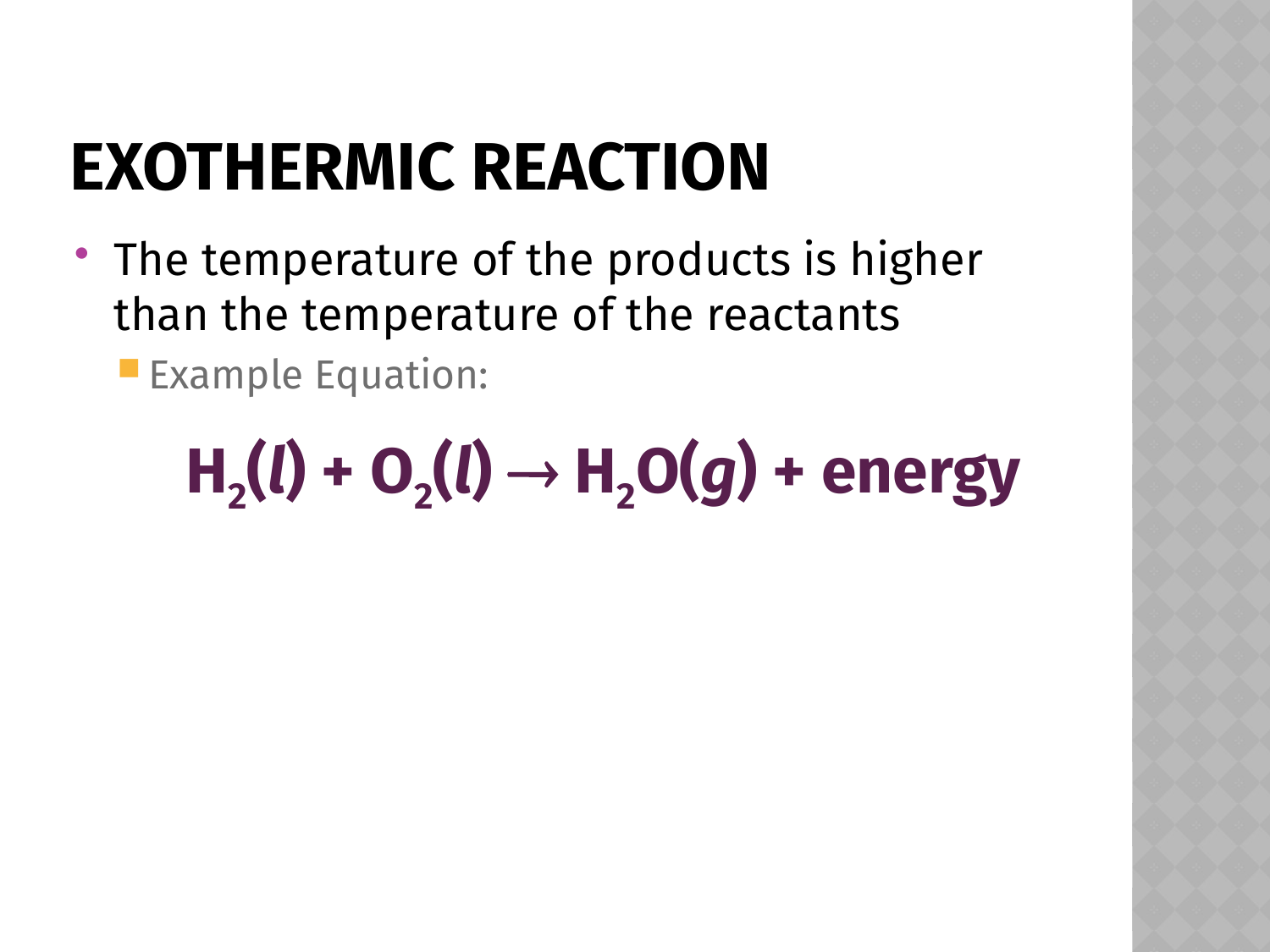

# Exothermic Reaction
The temperature of the products is higher than the temperature of the reactants
Example Equation:

H2(l) + O2(l) → H2O(g) + energy